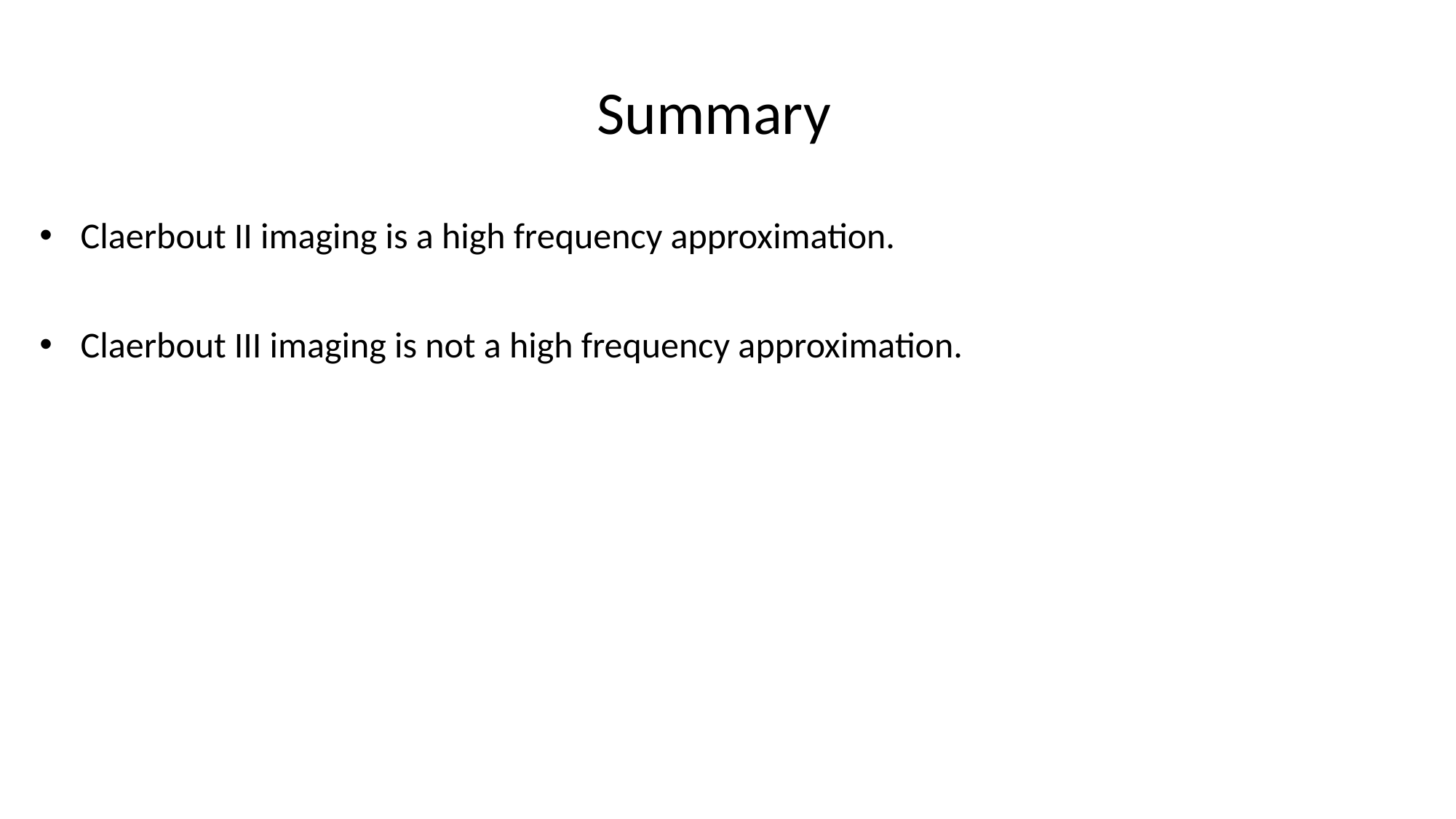

Summary

Claerbout II imaging is a high frequency approximation.

Claerbout III imaging is not a high frequency approximation.